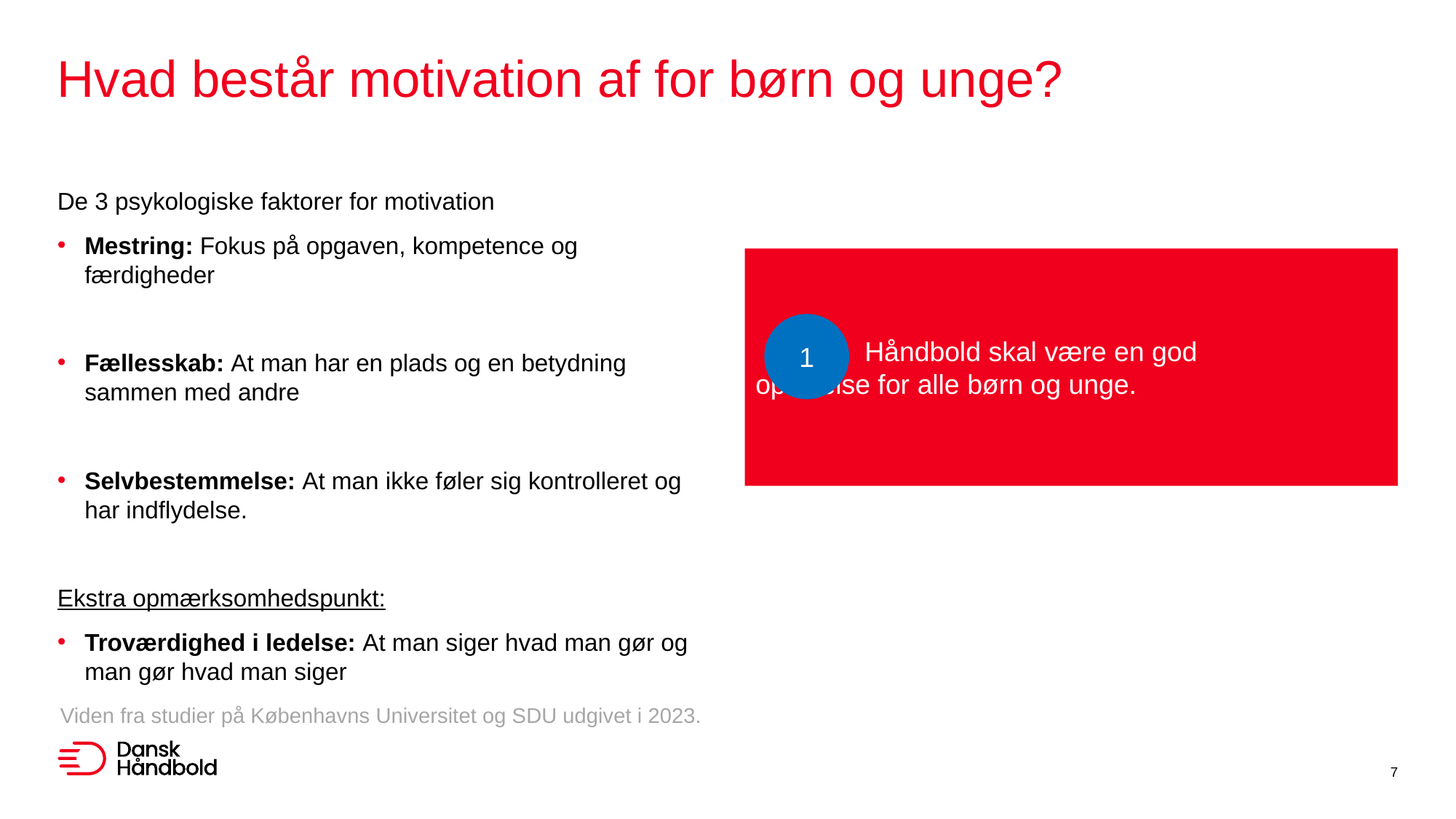

# Hvad består motivation af for børn og unge?
De 3 psykologiske faktorer for motivation
Mestring: Fokus på opgaven, kompetence og færdigheder

Fællesskab: At man har en plads og en betydning sammen med andre

Selvbestemmelse: At man ikke føler sig kontrolleret og har indflydelse.

Ekstra opmærksomhedspunkt:
Troværdighed i ledelse: At man siger hvad man gør og man gør hvad man siger

	Håndbold skal være en god 	oplevelse for alle børn og unge.
1
Viden fra studier på Københavns Universitet og SDU udgivet i 2023.
7